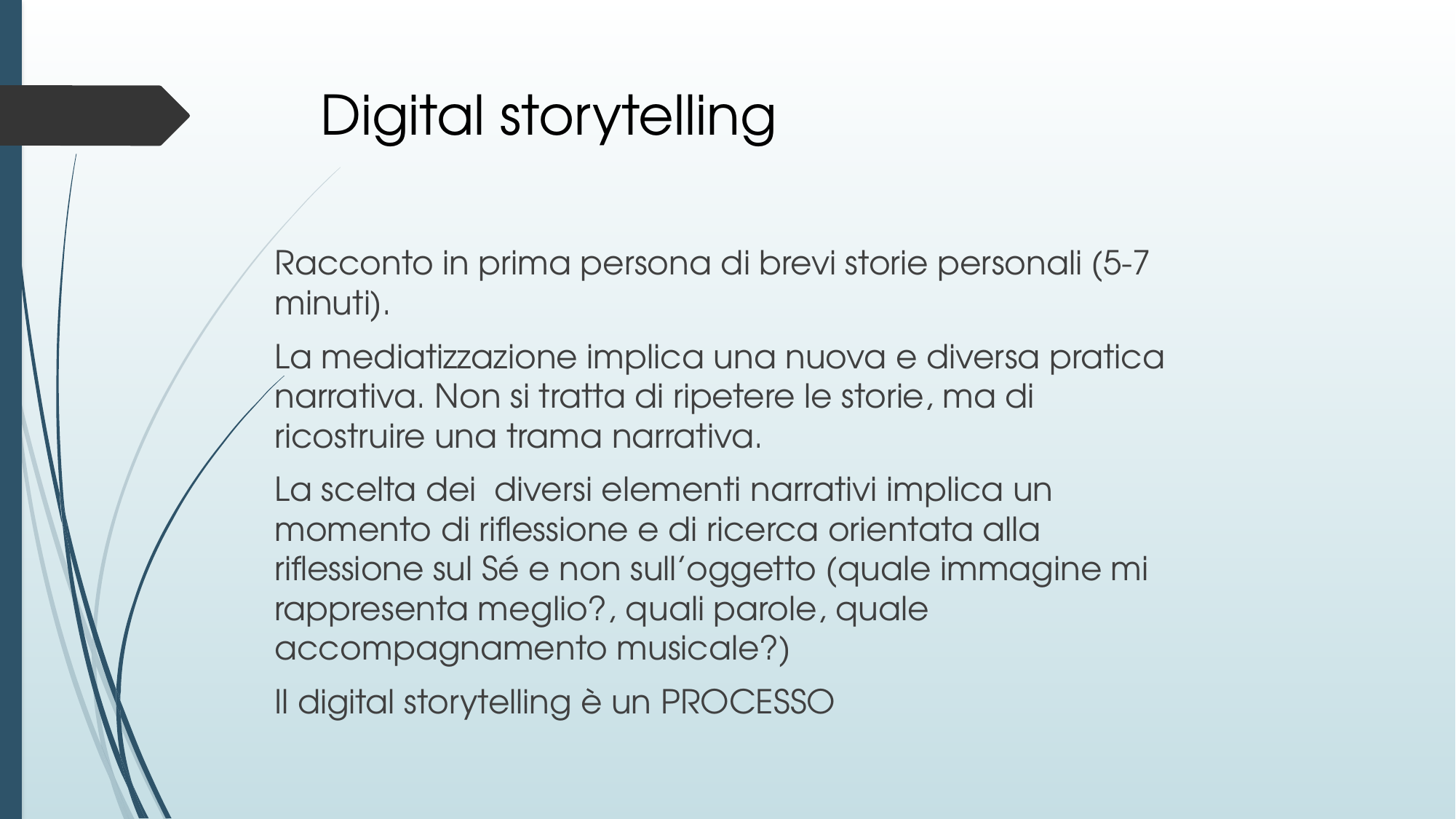

# Digital storytelling
Racconto in prima persona di brevi storie personali (5-7 minuti).
La mediatizzazione implica una nuova e diversa pratica narrativa. Non si tratta di ripetere le storie, ma di ricostruire una trama narrativa.
La scelta dei  diversi elementi narrativi implica un momento di riflessione e di ricerca orientata alla riflessione sul Sé e non sull’oggetto (quale immagine mi rappresenta meglio?, quali parole, quale accompagnamento musicale?)
Il digital storytelling è un PROCESSO